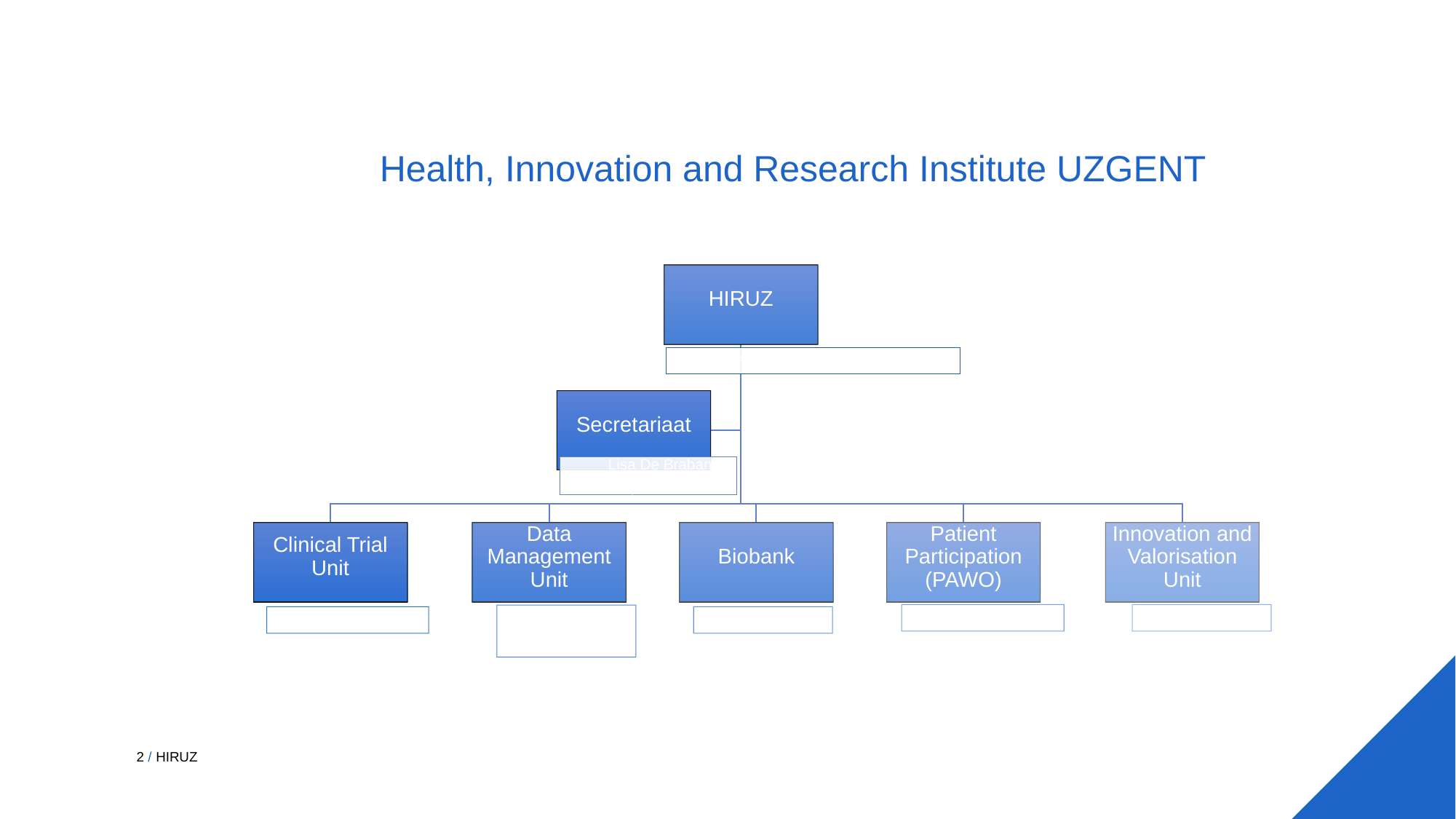

Health, Innovation and Research Institute UZGENT
HIRUZ
Catherine  Van Der Straeten
Clinical Trial Unit
Philippe Van Rompaey
Data Management Unit
Joachim Geeraert
Lieselot Vanlanduyt
Biobank
Elke Berneel
Patient Participation (PAWO)
Wendy Van De Velde
Innovation and Valorisation Unit
Lieve Nuytinck
Secretariaat
Lisa De Brabander
Wendy Van De Velde
HIRUZ
2 /